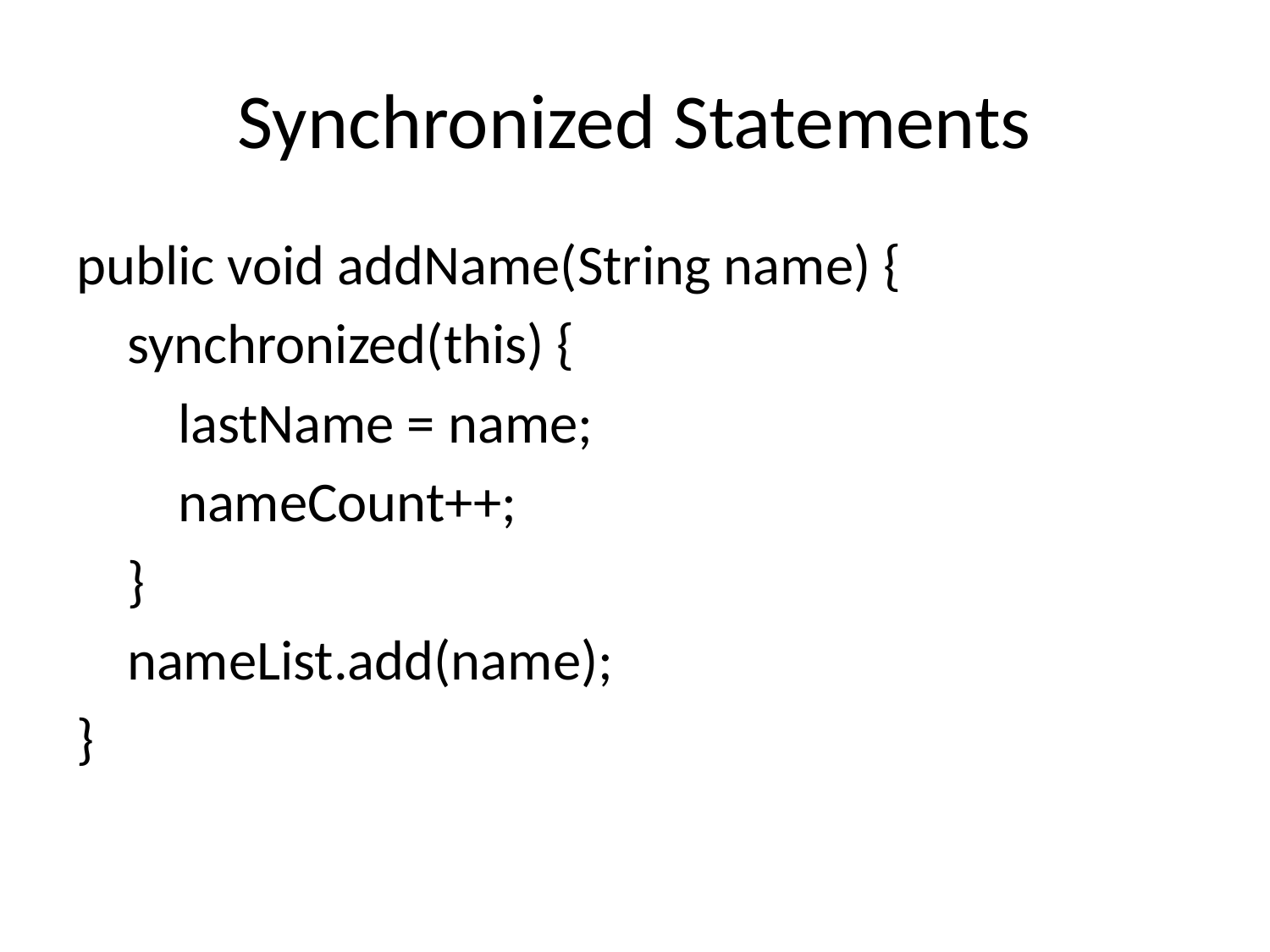

# Synchronized Statements
public void addName(String name) {
    synchronized(this) {
        lastName = name;
        nameCount++;
    }
    nameList.add(name);
}